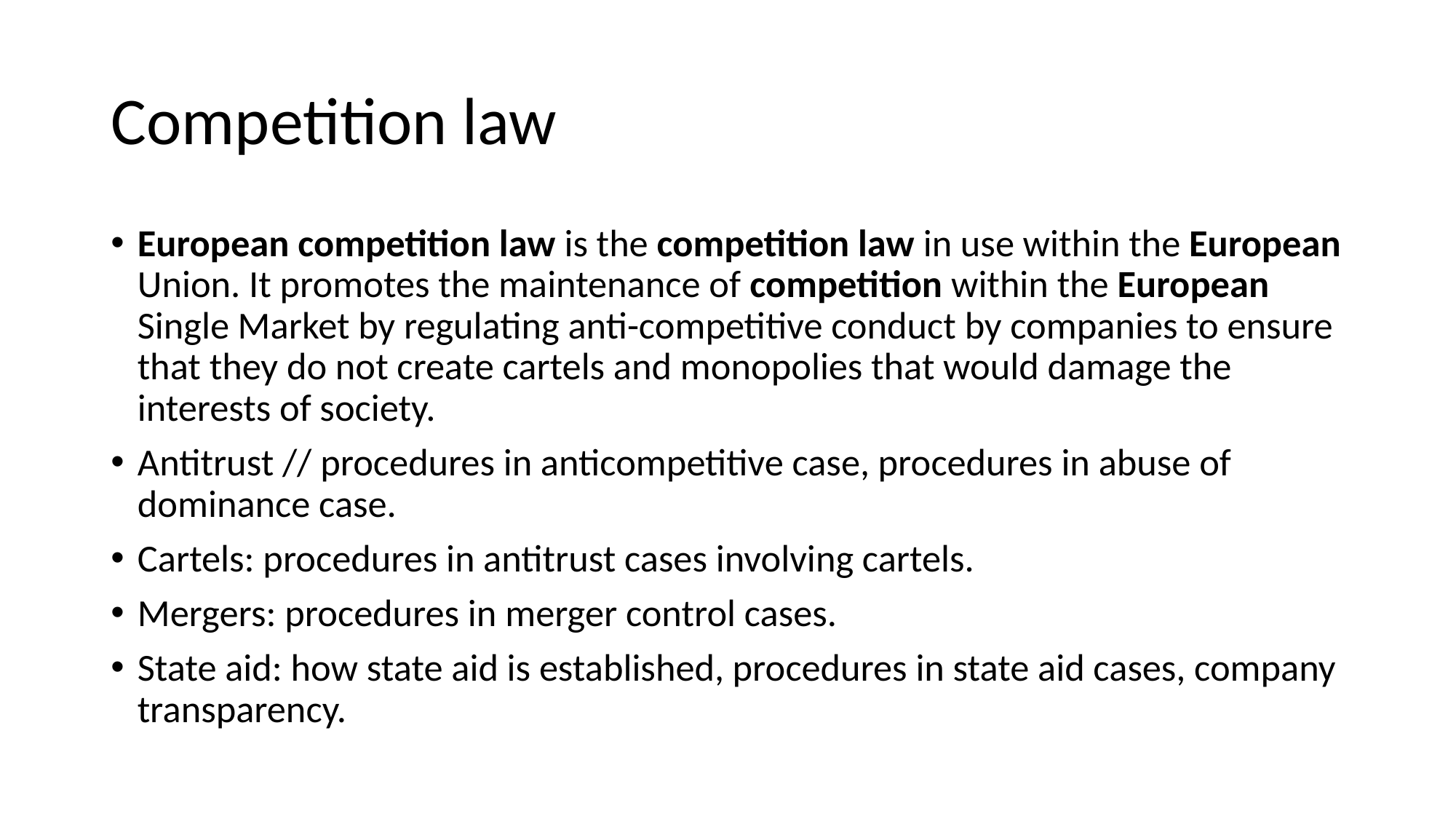

# Competition law
European competition law is the competition law in use within the European Union. It promotes the maintenance of competition within the European Single Market by regulating anti-competitive conduct by companies to ensure that they do not create cartels and monopolies that would damage the interests of society.
Antitrust // procedures in anticompetitive case, procedures in abuse of dominance case.
Cartels: procedures in antitrust cases involving cartels.
Mergers: procedures in merger control cases.
State aid: how state aid is established, procedures in state aid cases, company transparency.